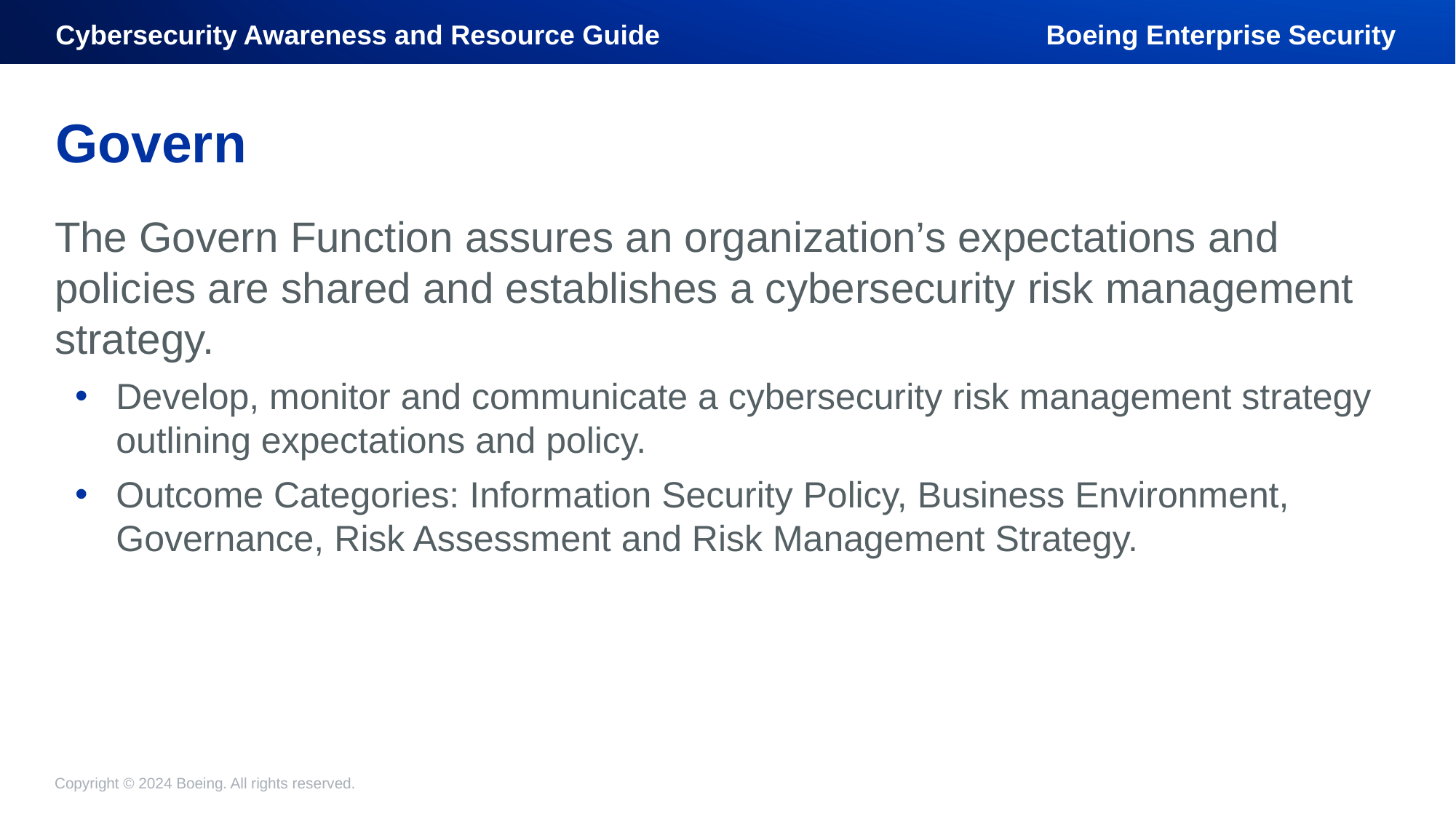

Cybersecurity Awareness and Resource Guide
Boeing Enterprise Security
# Govern
The Govern Function assures an organization’s expectations and policies are shared and establishes a cybersecurity risk management strategy.
Develop, monitor and communicate a cybersecurity risk management strategy outlining expectations and policy.
Outcome Categories: Information Security Policy, Business Environment, Governance, Risk Assessment and Risk Management Strategy.